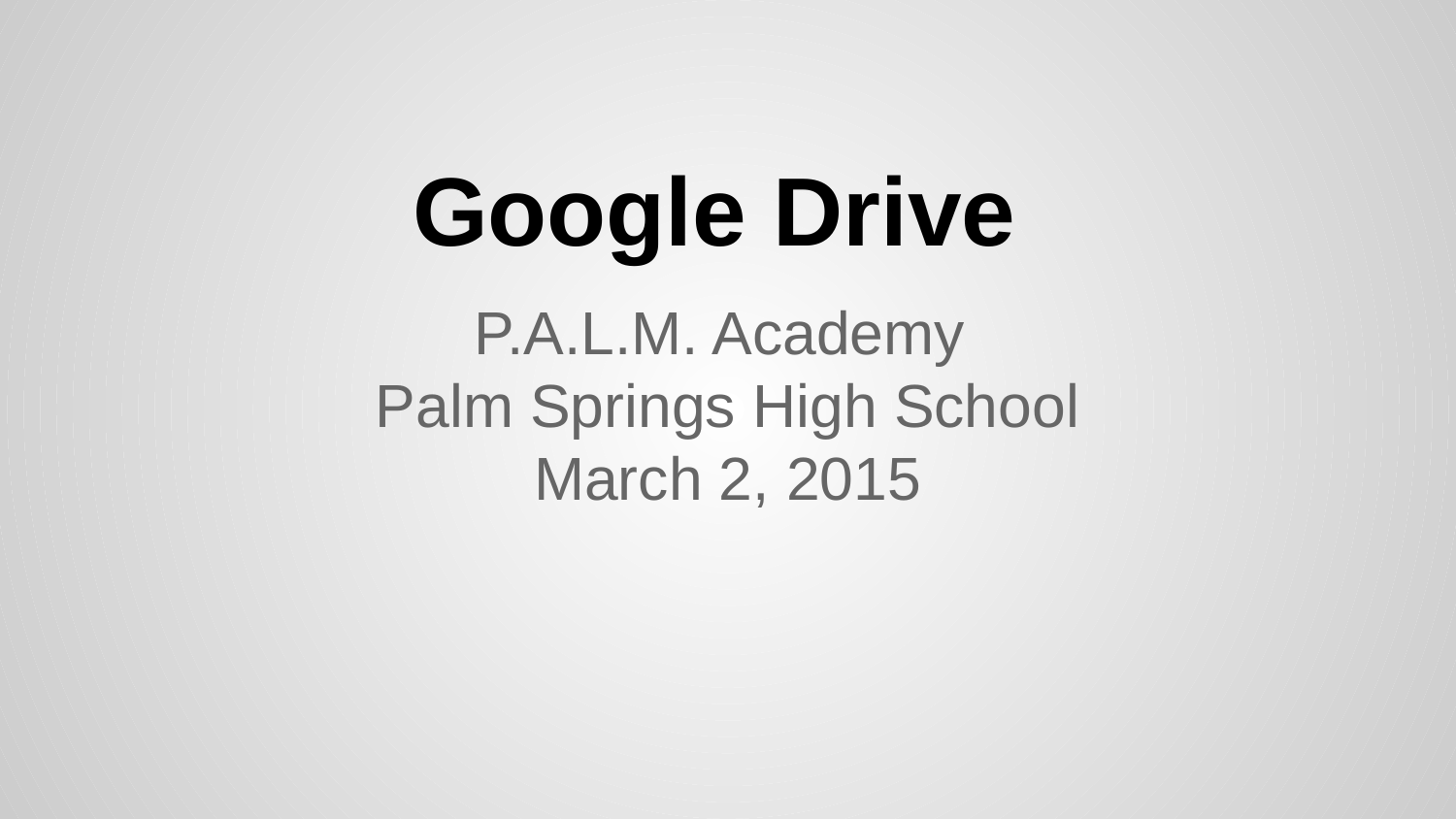

# Google Drive
P.A.L.M. Academy
Palm Springs High School
March 2, 2015